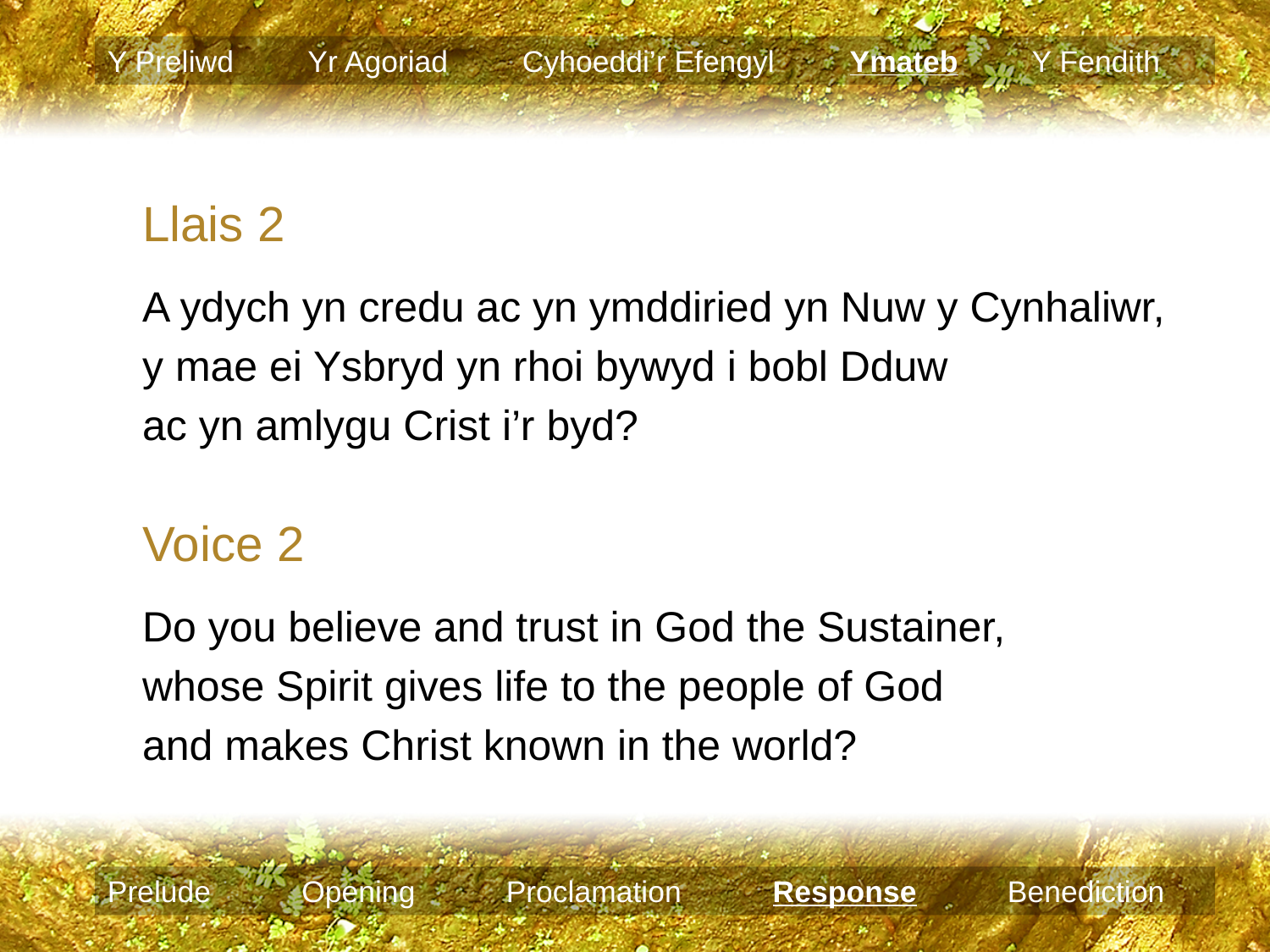

Y Preliwd         Yr Agoriad         Cyhoeddi’r Efengyl         Ymateb         Y Fendith
Llais 2

A ydych yn credu ac yn ymddiried yn Nuw y Cynhaliwr,
y mae ei Ysbryd yn rhoi bywyd i bobl Dduw
ac yn amlygu Crist i’r byd?

Voice 2

Do you believe and trust in God the Sustainer,
whose Spirit gives life to the people of God
and makes Christ known in the world?

Prelude           Opening           Proclamation           Response           Benediction